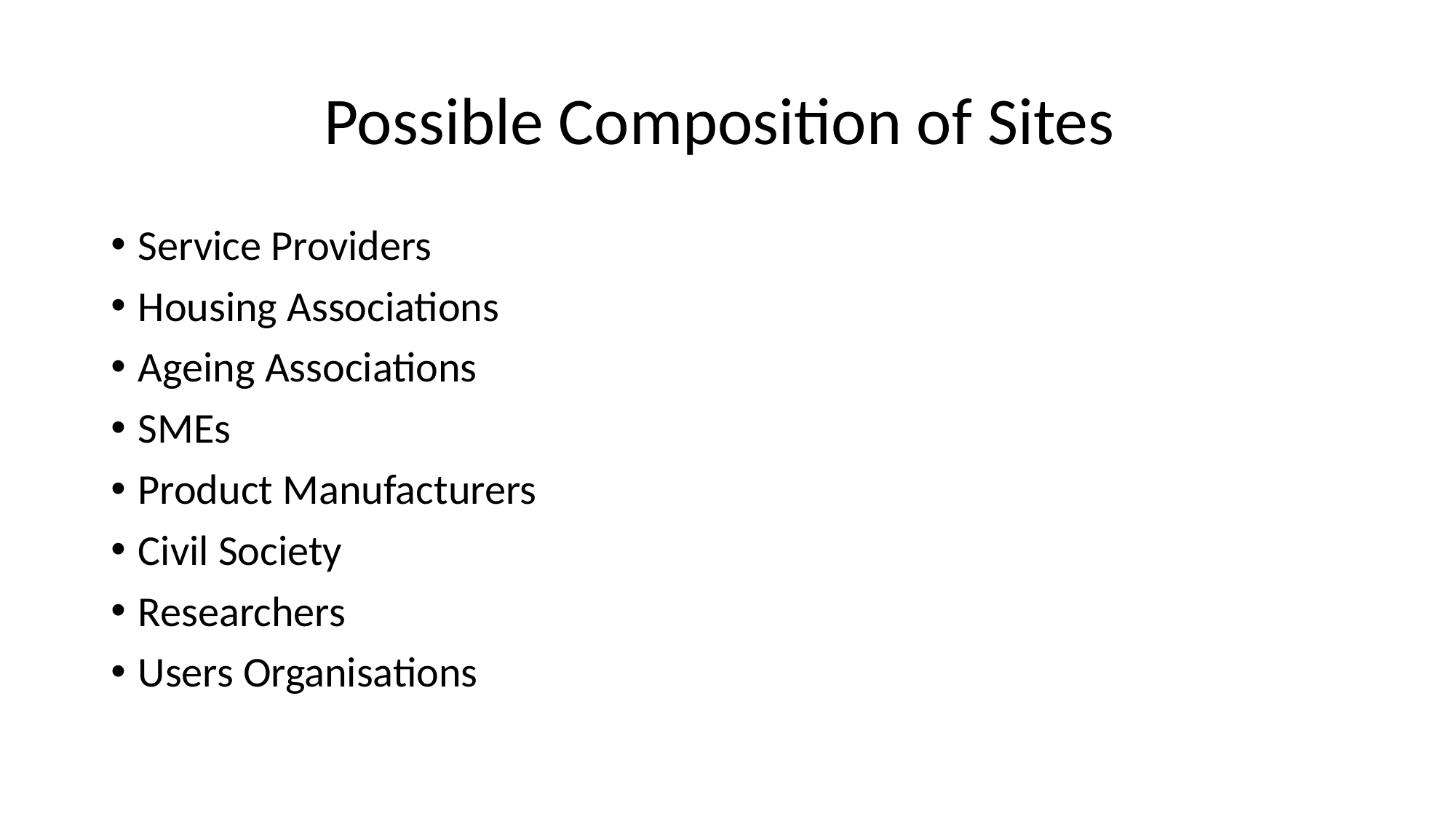

# Possible Composition of Sites
Service Providers
Housing Associations
Ageing Associations
SMEs
Product Manufacturers
Civil Society
Researchers
Users Organisations